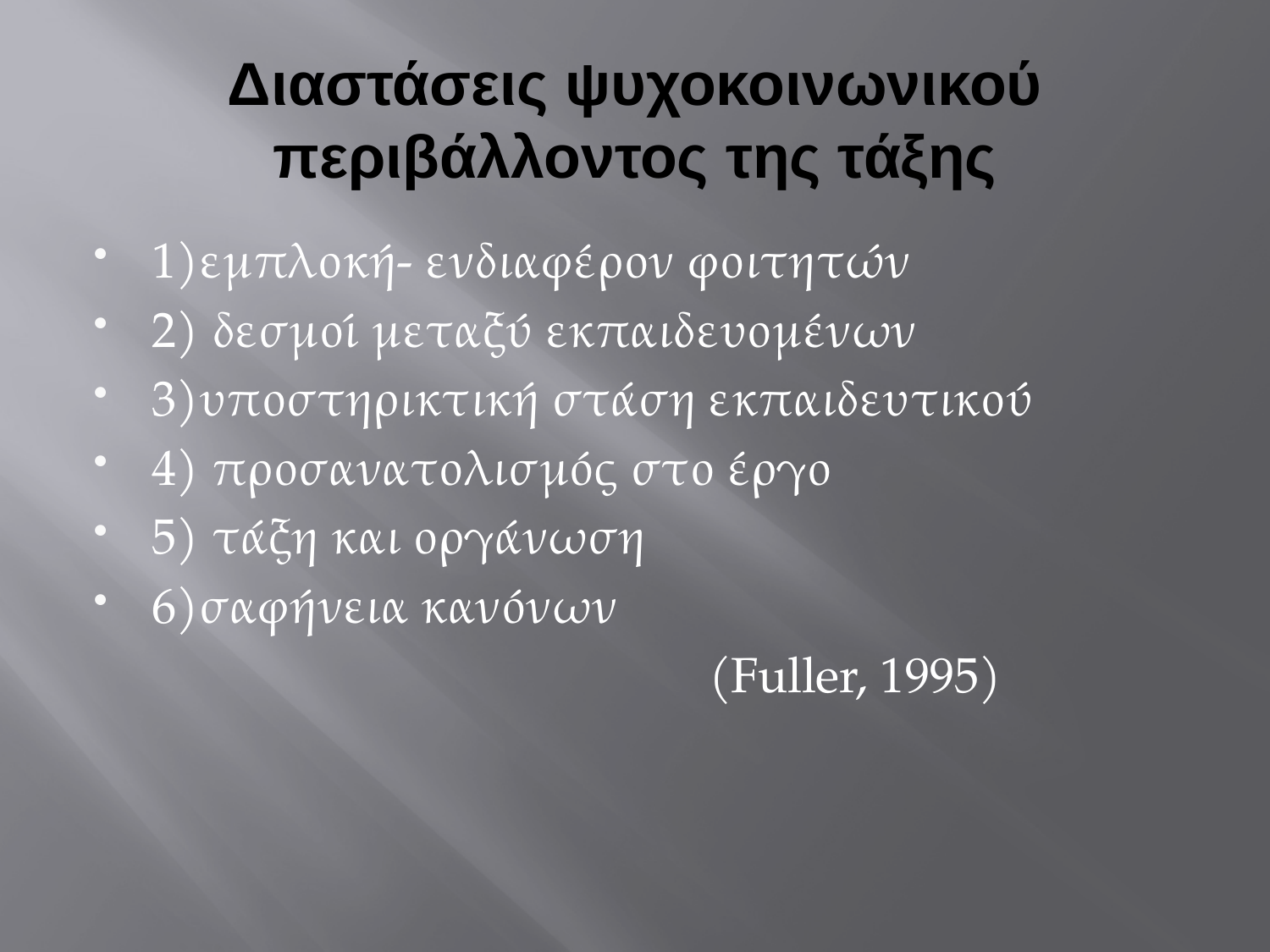

# Διαστάσεις ψυχοκοινωνικού περιβάλλοντος της τάξης
1)εμπλοκή- ενδιαφέρον φοιτητών
2) δεσμοί μεταξύ εκπαιδευομένων
3)υποστηρικτική στάση εκπαιδευτικού
4) προσανατολισμός στο έργο
5) τάξη και οργάνωση
6)σαφήνεια κανόνων
                                                  (Fuller, 1995)